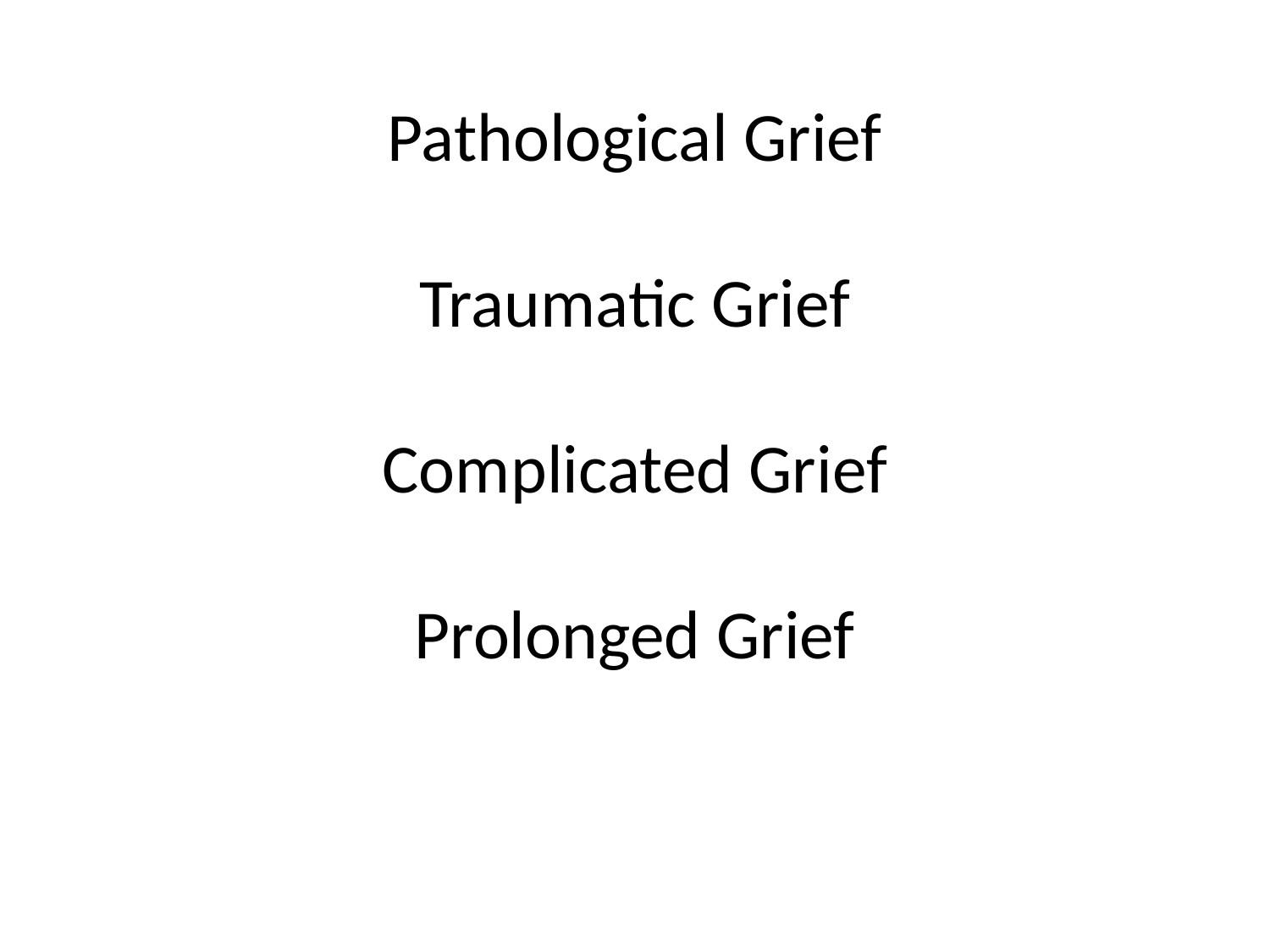

# Pathological Grief Traumatic Grief Complicated Grief Prolonged Grief